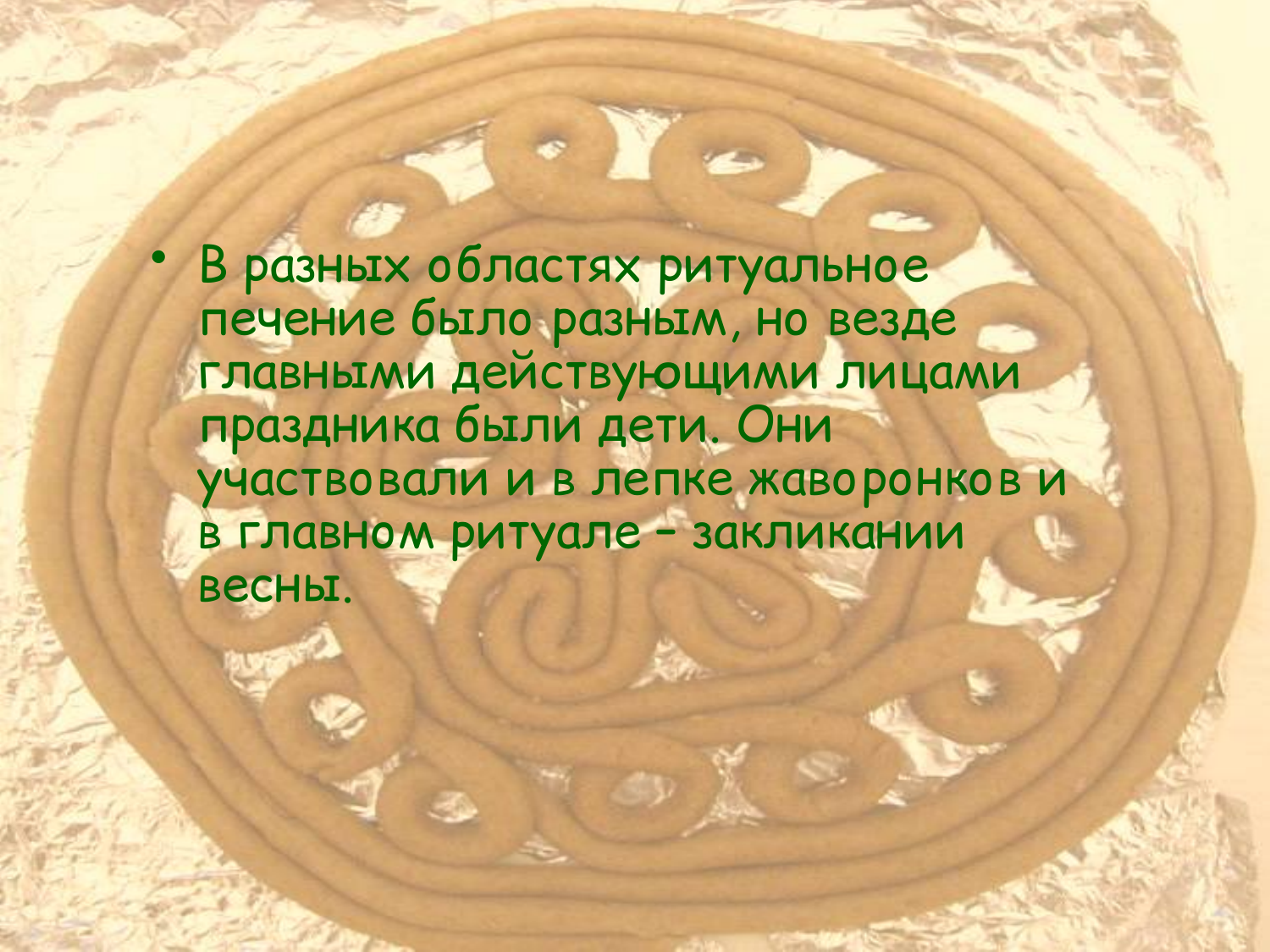

В разных областях ритуальное печение было разным, но везде главными действующими лицами праздника были дети. Они участвовали и в лепке жаворонков и в главном ритуале – закликании весны.